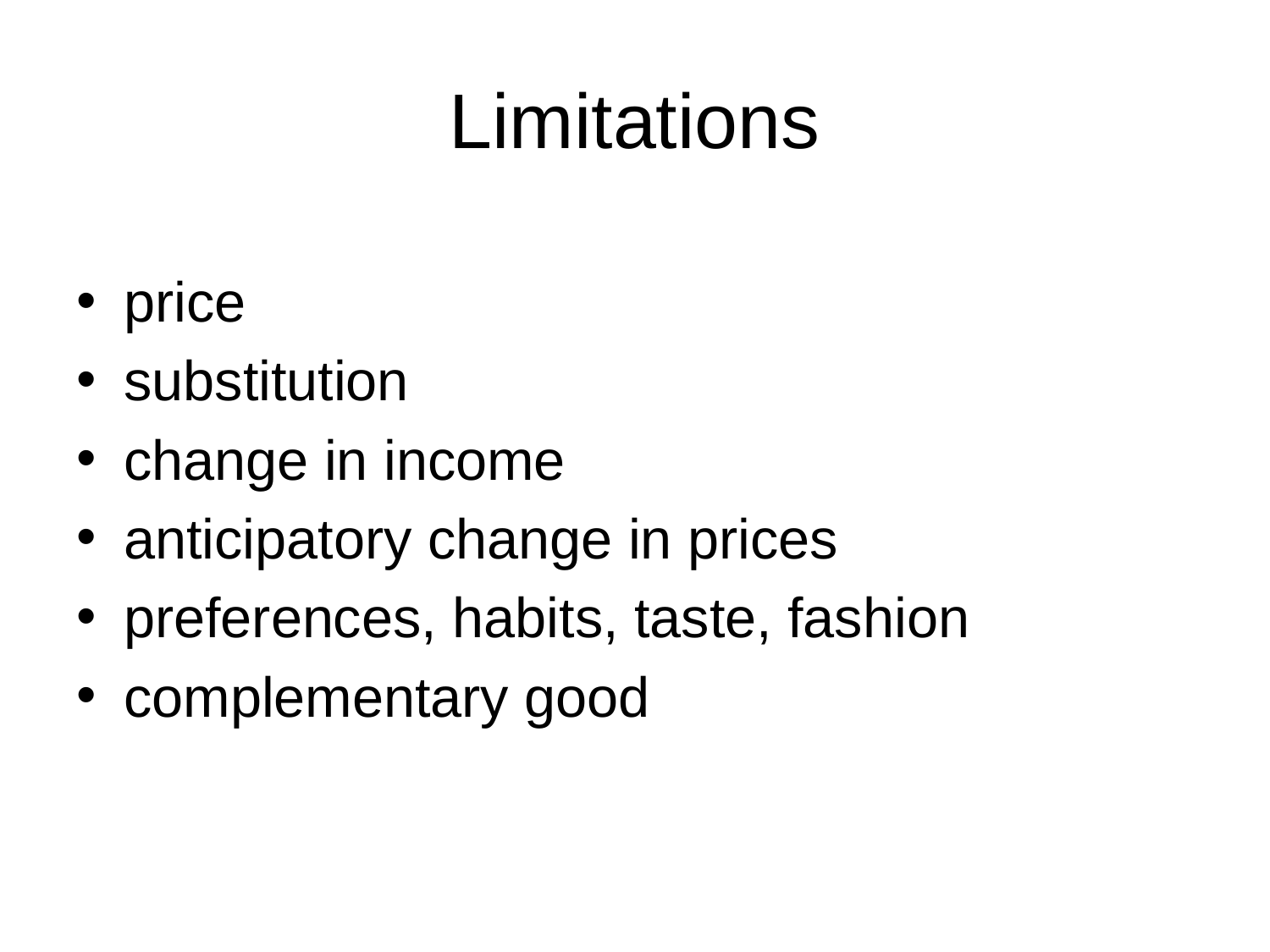

# Limitations
price
substitution
change in income
anticipatory change in prices
preferences, habits, taste, fashion
complementary good